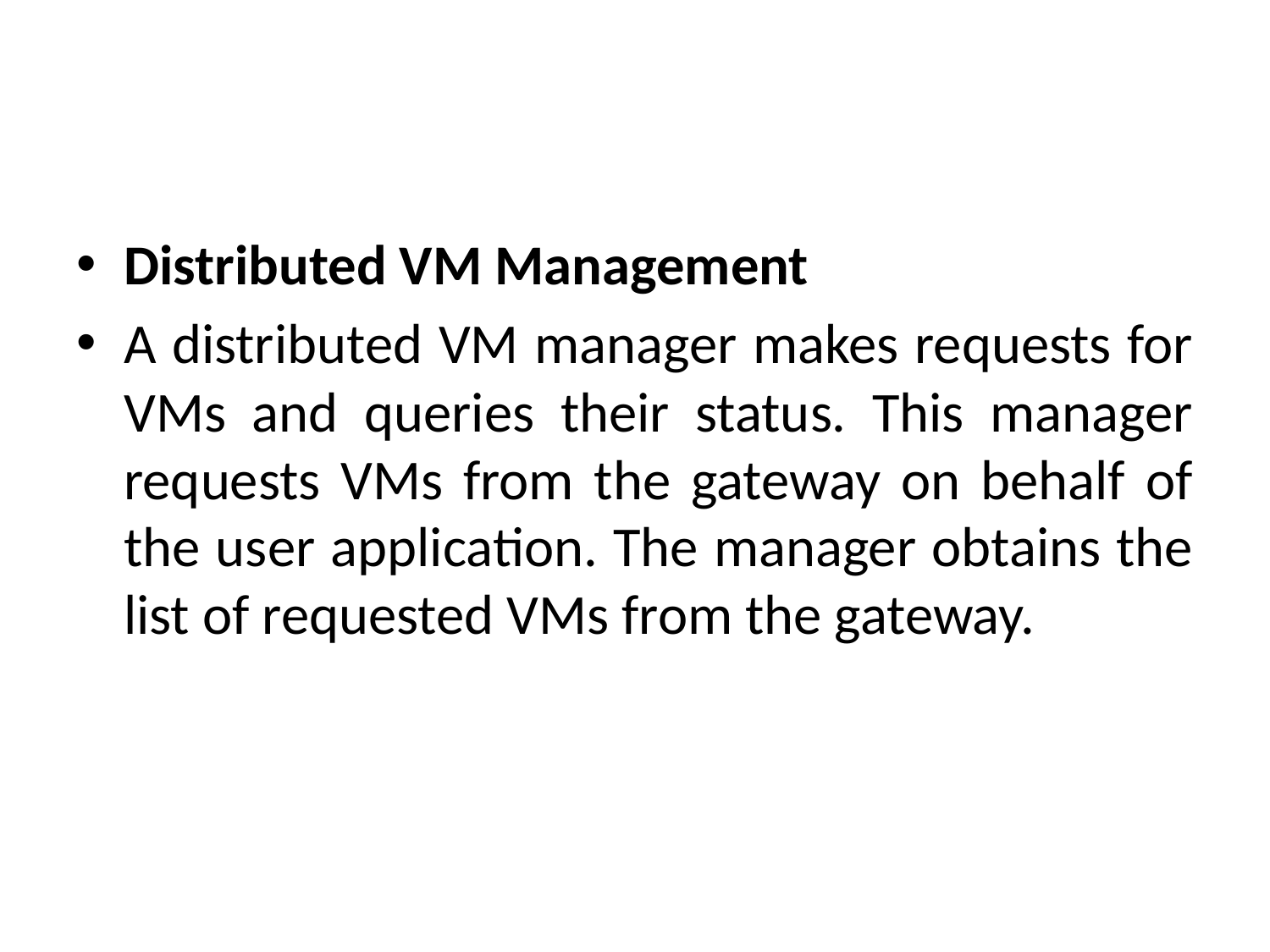

#
Distributed VM Management
A distributed VM manager makes requests for VMs and queries their status. This manager requests VMs from the gateway on behalf of the user application. The manager obtains the list of requested VMs from the gateway.